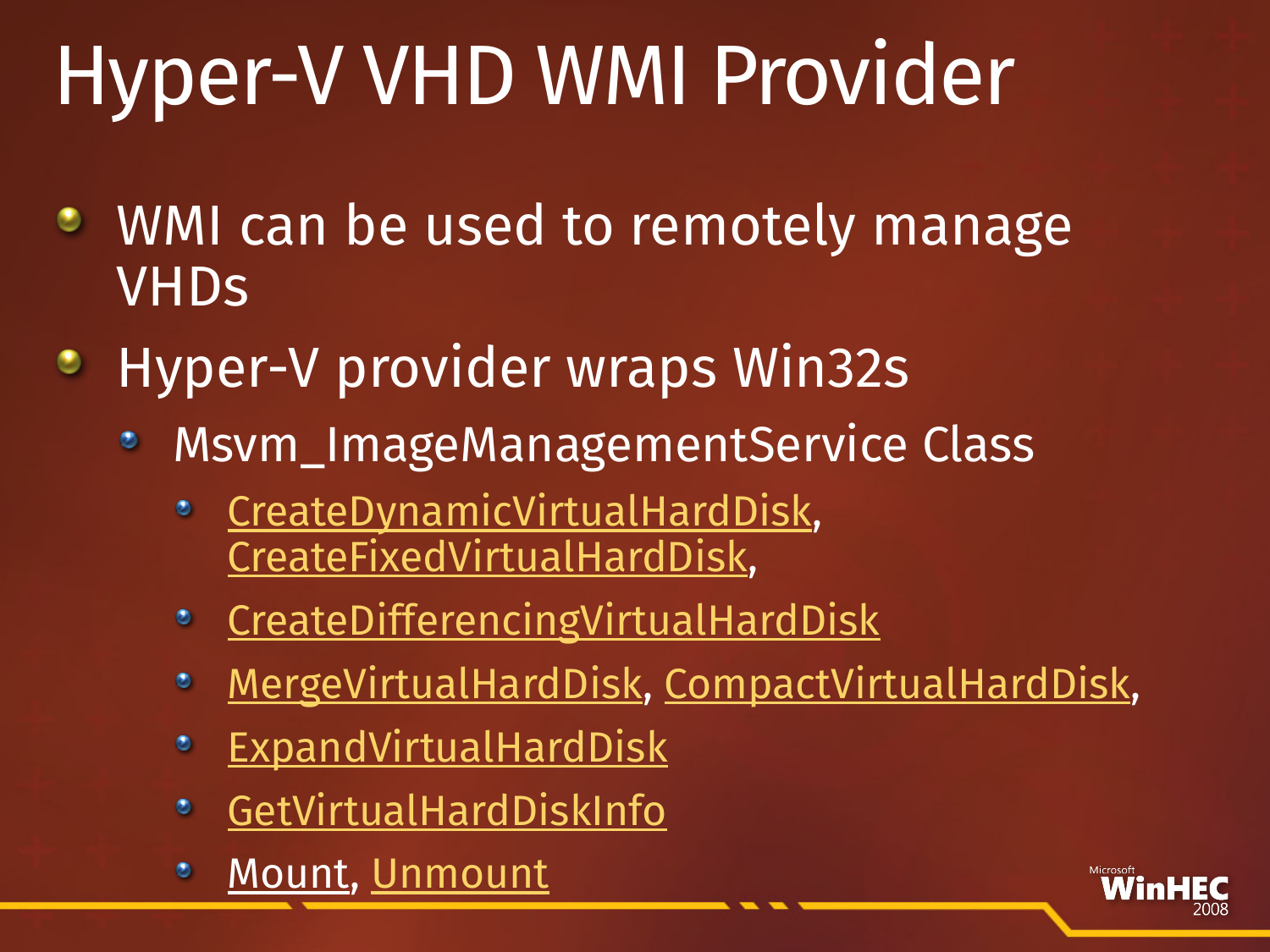

# Hyper-V VHD WMI Provider
WMI can be used to remotely manage VHDs
Hyper-V provider wraps Win32s
Msvm_ImageManagementService Class
CreateDynamicVirtualHardDisk, CreateFixedVirtualHardDisk,
CreateDifferencingVirtualHardDisk
MergeVirtualHardDisk, CompactVirtualHardDisk,
ExpandVirtualHardDisk
GetVirtualHardDiskInfo
Mount, Unmount